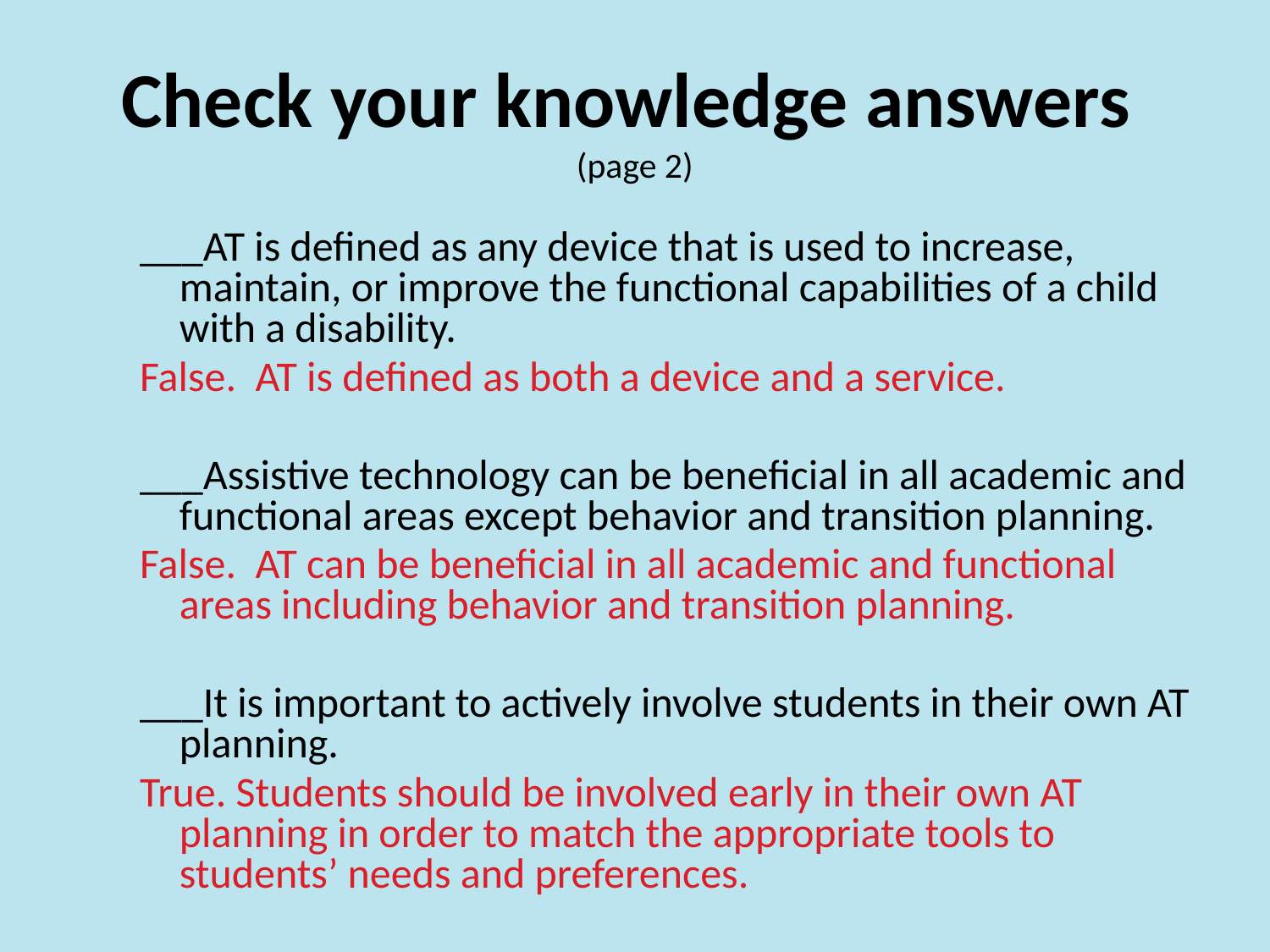

# Check your knowledge answers (page 2)
___AT is defined as any device that is used to increase, maintain, or improve the functional capabilities of a child with a disability.
False.  AT is defined as both a device and a service.

___Assistive technology can be beneficial in all academic and functional areas except behavior and transition planning.
False.  AT can be beneficial in all academic and functional areas including behavior and transition planning.

___It is important to actively involve students in their own AT planning.
True. Students should be involved early in their own AT planning in order to match the appropriate tools to students’ needs and preferences.